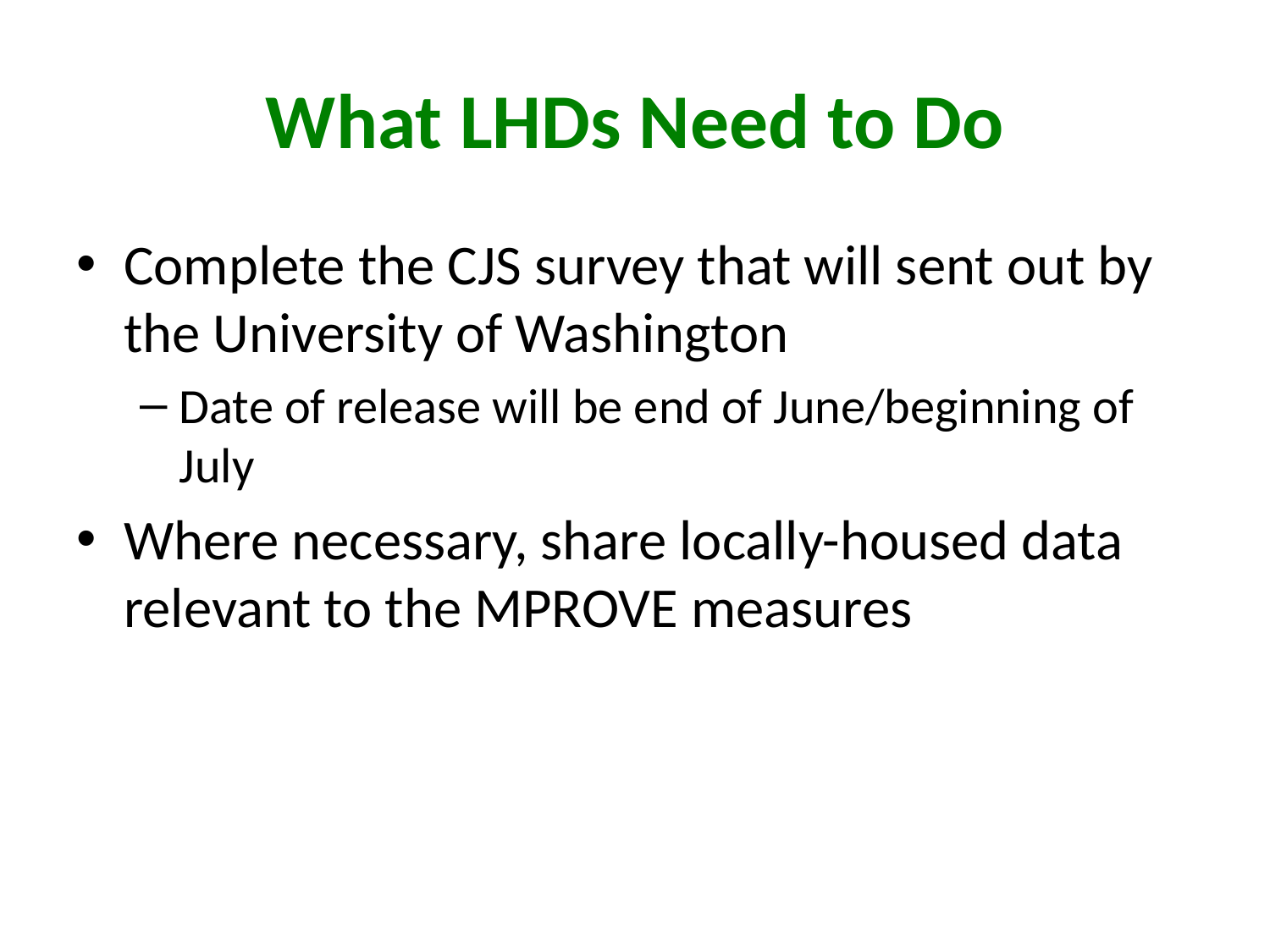

# What LHDs Need to Do
Complete the CJS survey that will sent out by the University of Washington
Date of release will be end of June/beginning of July
Where necessary, share locally-housed data relevant to the MPROVE measures